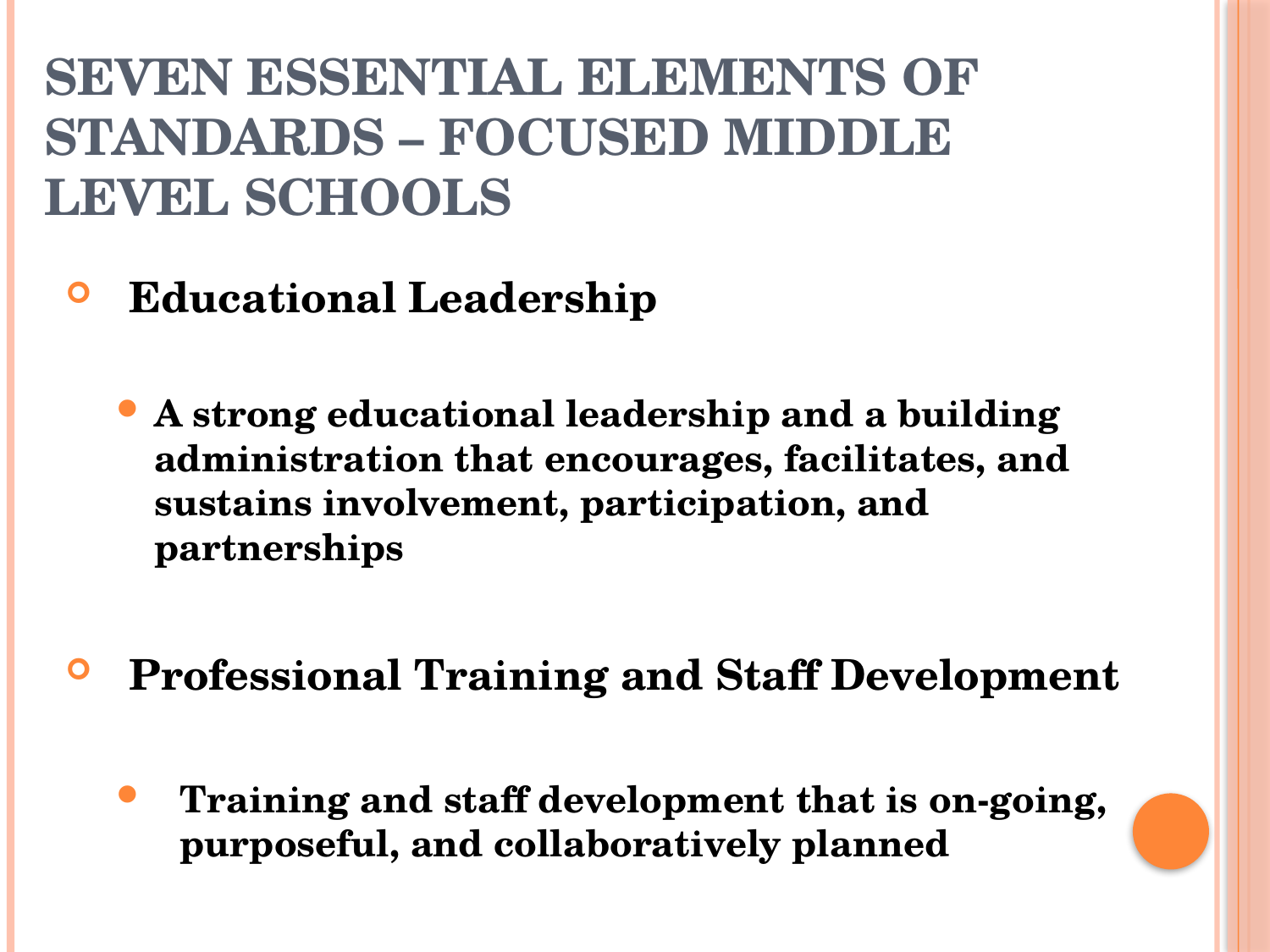

# Seven Essential Elements of Standards – Focused Middle Level Schools
Educational Leadership

A strong educational leadership and a building administration that encourages, facilitates, and sustains involvement, participation, and partnerships

Professional Training and Staff Development

Training and staff development that is on-going, purposeful, and collaboratively planned